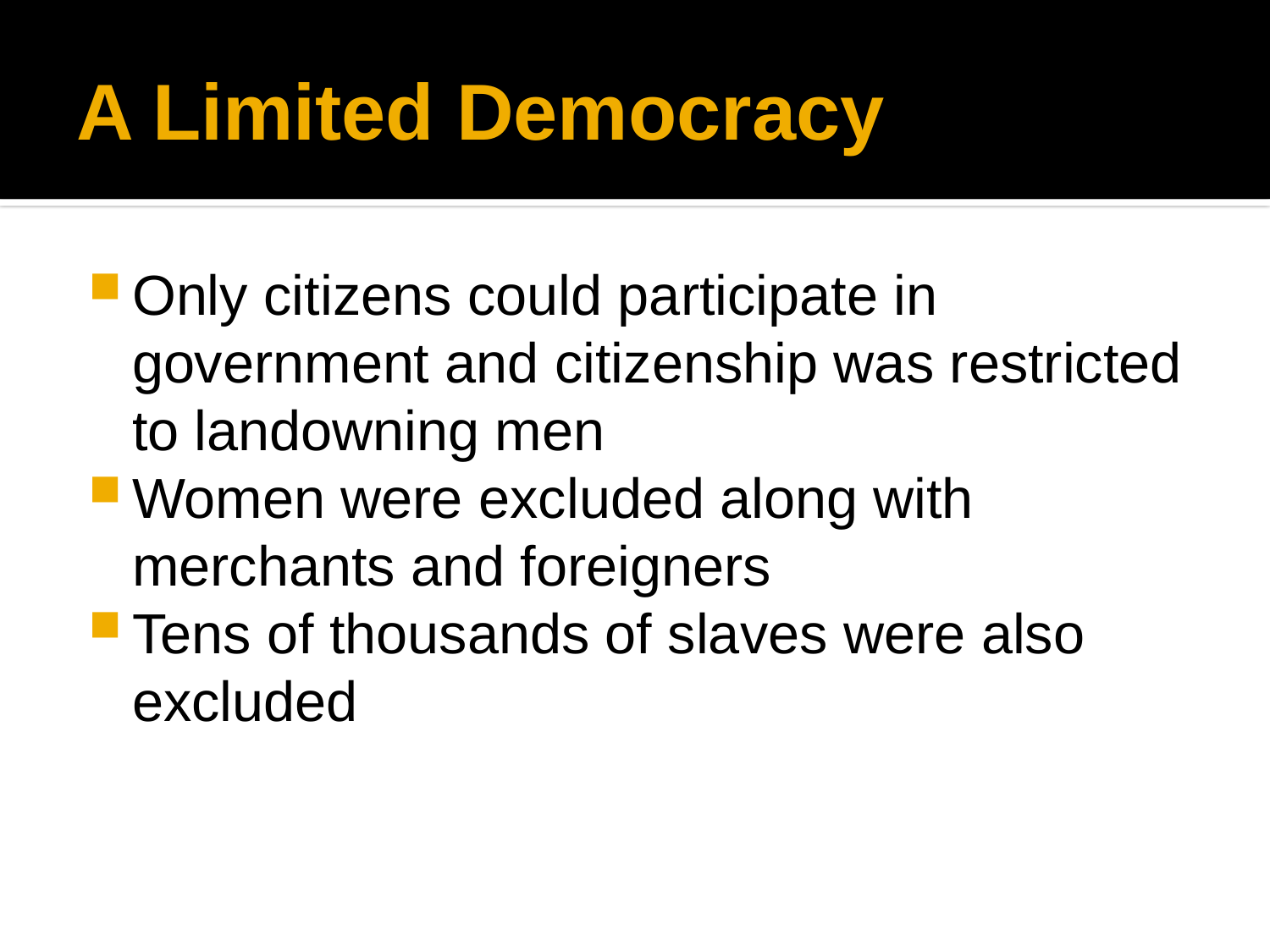

# A Limited Democracy
Only citizens could participate in government and citizenship was restricted to landowning men
Women were excluded along with merchants and foreigners
Tens of thousands of slaves were also excluded